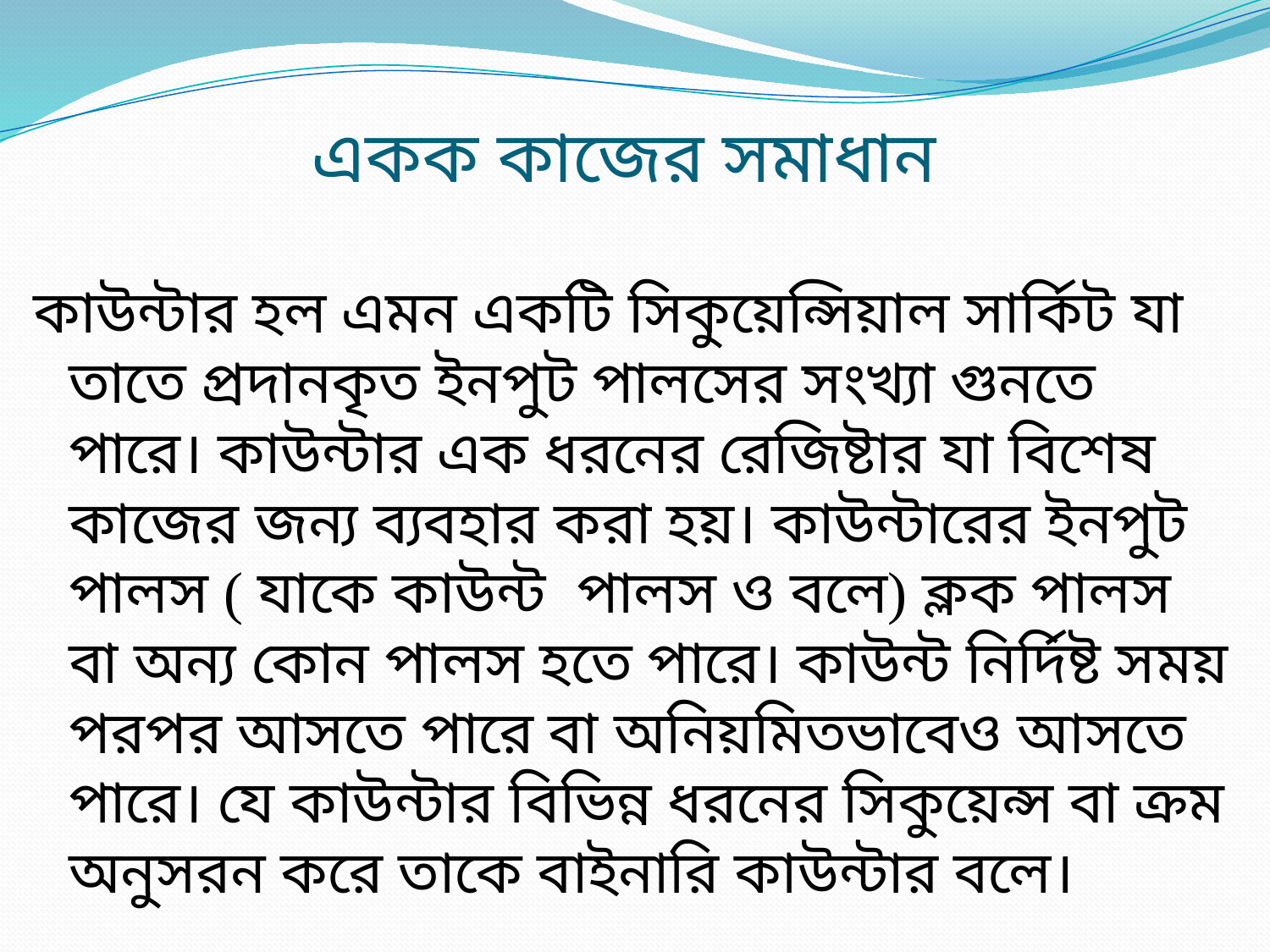

# একক কাজের সমাধান
কাউন্টার হল এমন একটি সিকুয়েন্সিয়াল সার্কিট যা তাতে প্রদানকৃত ইনপুট পালসের সংখ্যা গুনতে পারে। কাউন্টার এক ধরনের রেজিষ্টার যা বিশেষ কাজের জন্য ব্যবহার করা হয়। কাউন্টারের ইনপুট পালস ( যাকে কাউন্ট  পালস ও বলে) ক্লক পালস বা অন্য কোন পালস হতে পারে। কাউন্ট নির্দিষ্ট সময় পরপর আসতে পারে বা অনিয়মিতভাবেও আসতে পারে। যে কাউন্টার বিভিন্ন ধরনের সিকুয়েন্স বা ক্রম অনুসরন করে তাকে বাইনারি কাউন্টার বলে।